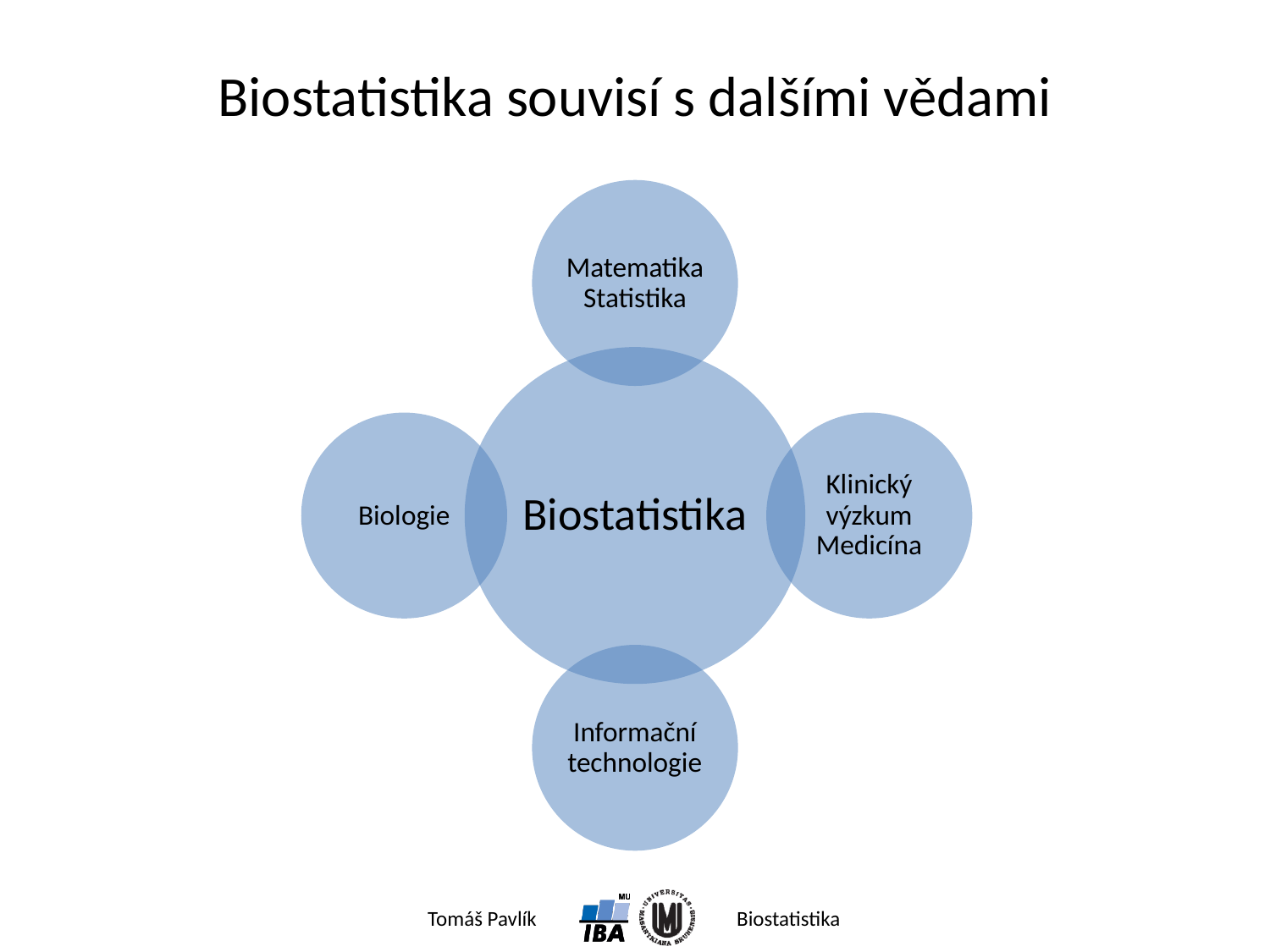

# Biostatistika souvisí s dalšími vědami
Biostatistika
Matematika Statistika
Klinický výzkum Medicína
Informační technologie
Biologie